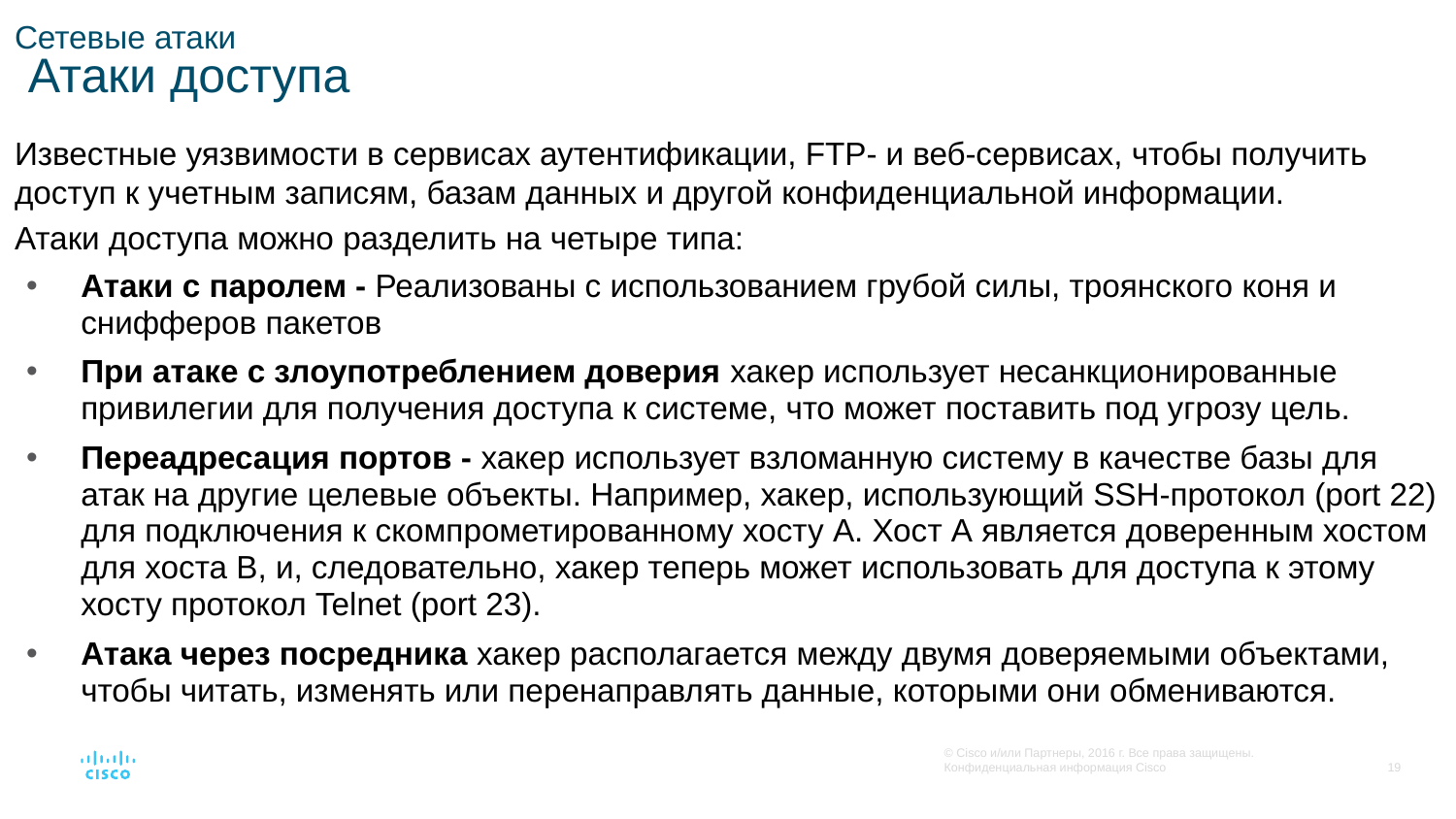

# Сетевые атаки Атаки доступа
Известные уязвимости в сервисах аутентификации, FTP- и веб-сервисах, чтобы получить доступ к учетным записям, базам данных и другой конфиденциальной информации.
Атаки доступа можно разделить на четыре типа:
Атаки с паролем - Реализованы с использованием грубой силы, троянского коня и снифферов пакетов
При атаке с злоупотреблением доверия хакер использует несанкционированные привилегии для получения доступа к системе, что может поставить под угрозу цель.
Переадресация портов - хакер использует взломанную систему в качестве базы для атак на другие целевые объекты. Например, хакер, использующий SSH-протокол (port 22) для подключения к скомпрометированному хосту А. Хост А является доверенным хостом для хоста В, и, следовательно, хакер теперь может использовать для доступа к этому хосту протокол Telnet (port 23).
Атака через посредника хакер располагается между двумя доверяемыми объектами, чтобы читать, изменять или перенаправлять данные, которыми они обмениваются.